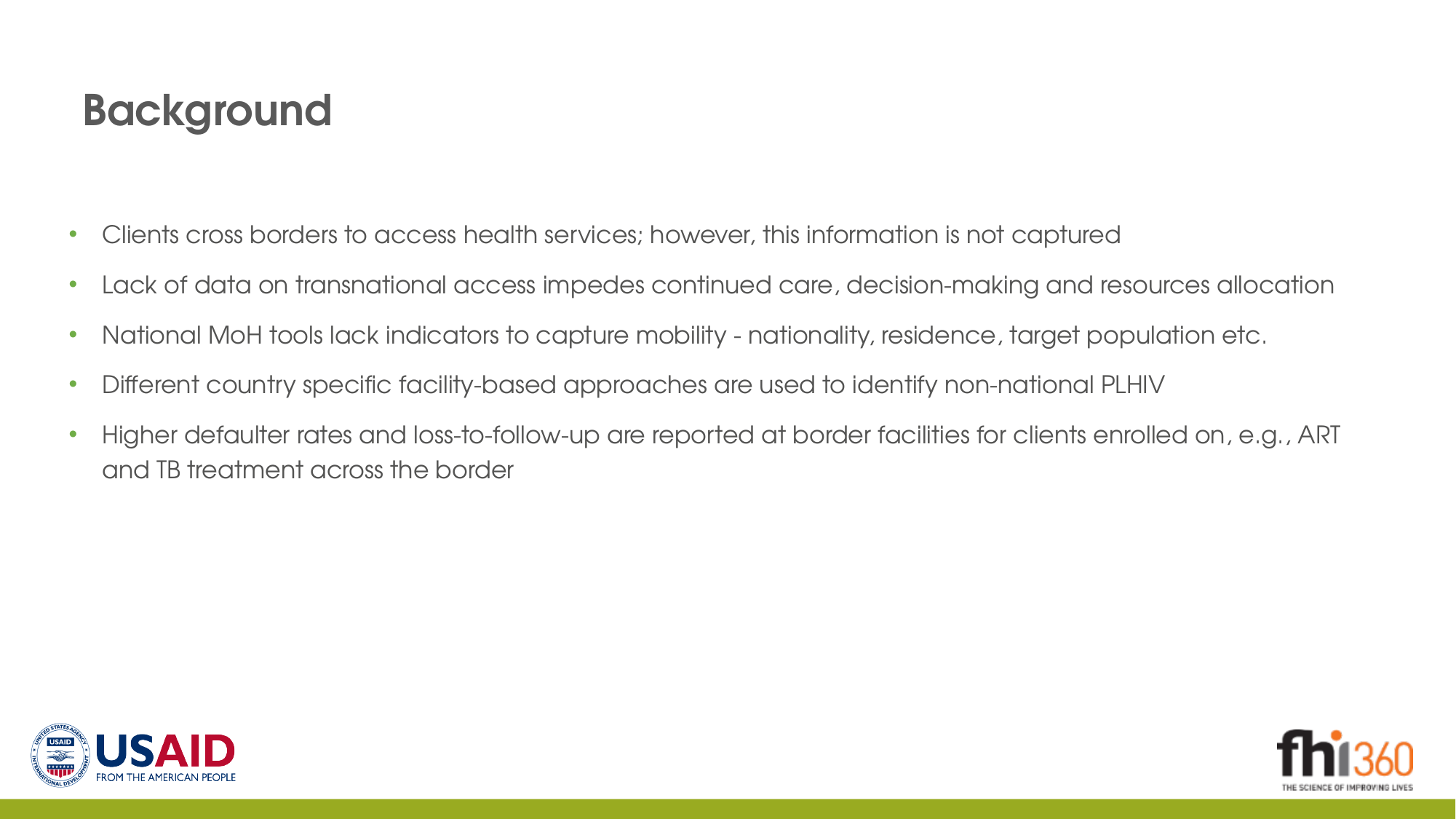

# Background
Clients cross borders to access health services; however, this information is not captured
Lack of data on transnational access impedes continued care, decision-making and resources allocation
National MoH tools lack indicators to capture mobility - nationality, residence, target population etc.
Different country specific facility-based approaches are used to identify non-national PLHIV
Higher defaulter rates and loss-to-follow-up are reported at border facilities for clients enrolled on, e.g., ART and TB treatment across the border